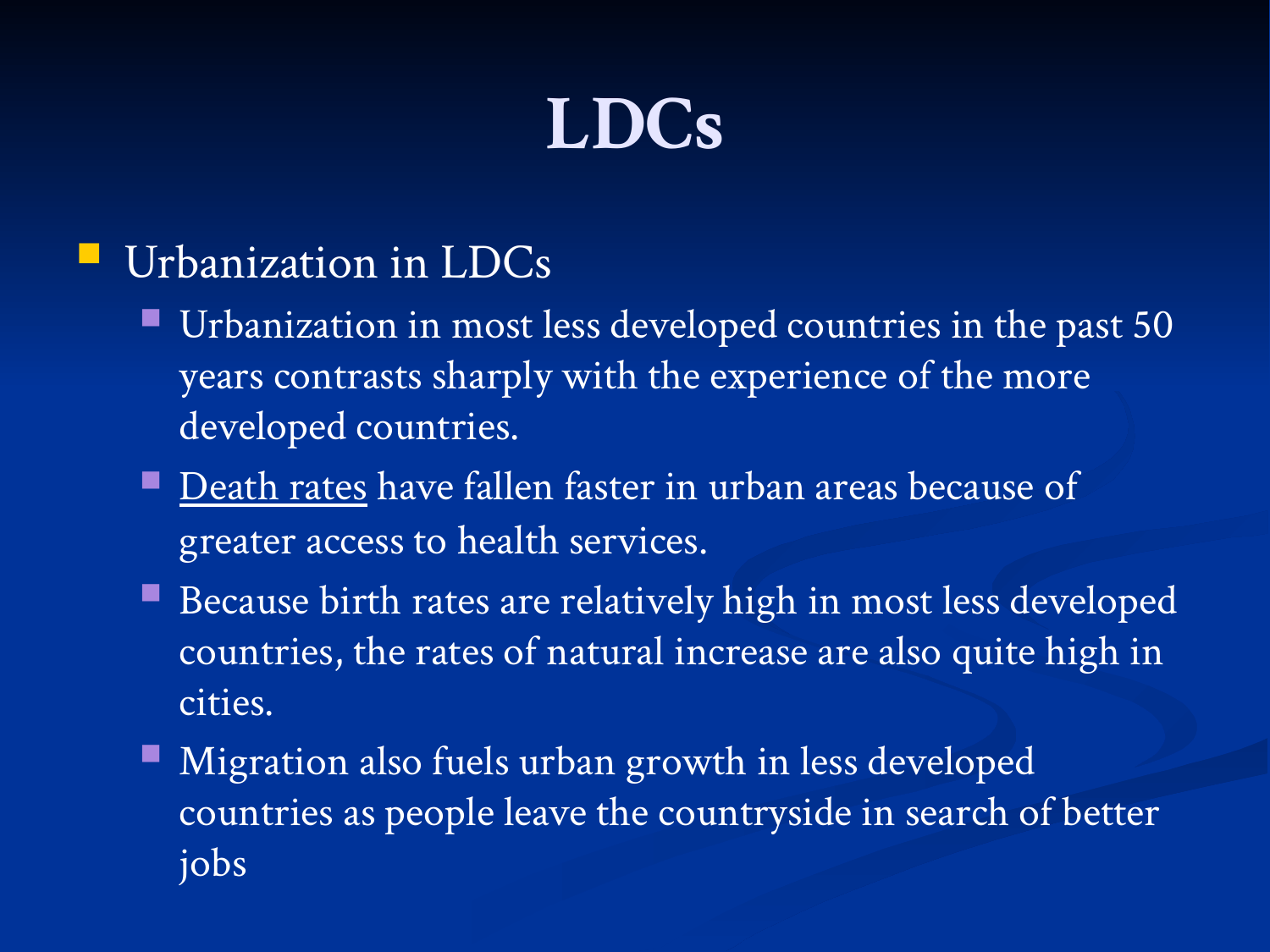

# LDCs
Urbanization in LDCs
Urbanization in most less developed countries in the past 50 years contrasts sharply with the experience of the more developed countries.
Death rates have fallen faster in urban areas because of greater access to health services.
Because birth rates are relatively high in most less developed countries, the rates of natural increase are also quite high in cities.
Migration also fuels urban growth in less developed countries as people leave the countryside in search of better jobs